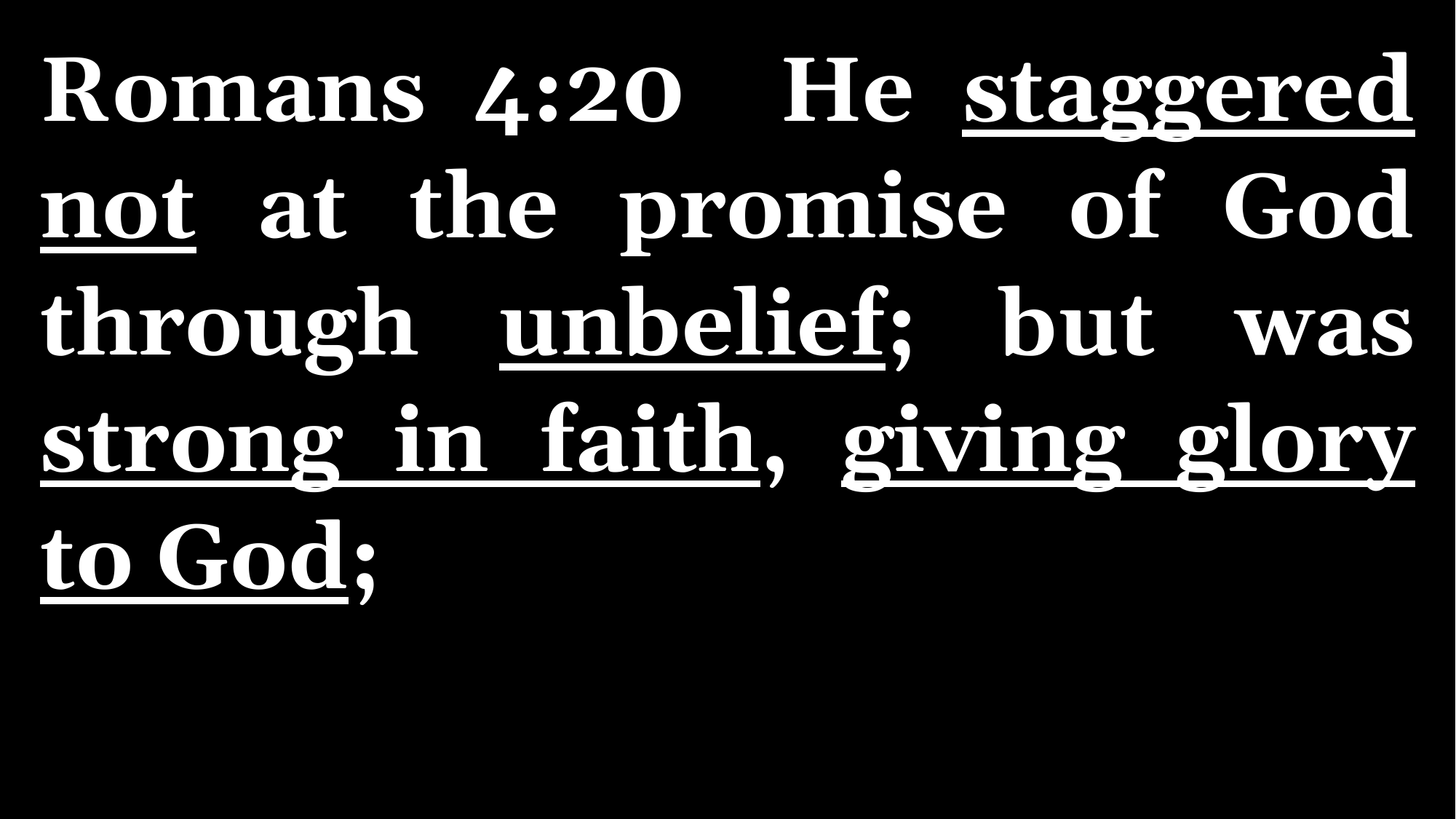

Romans 4:20  He staggered not at the promise of God through unbelief; but was strong in faith, giving glory to God;